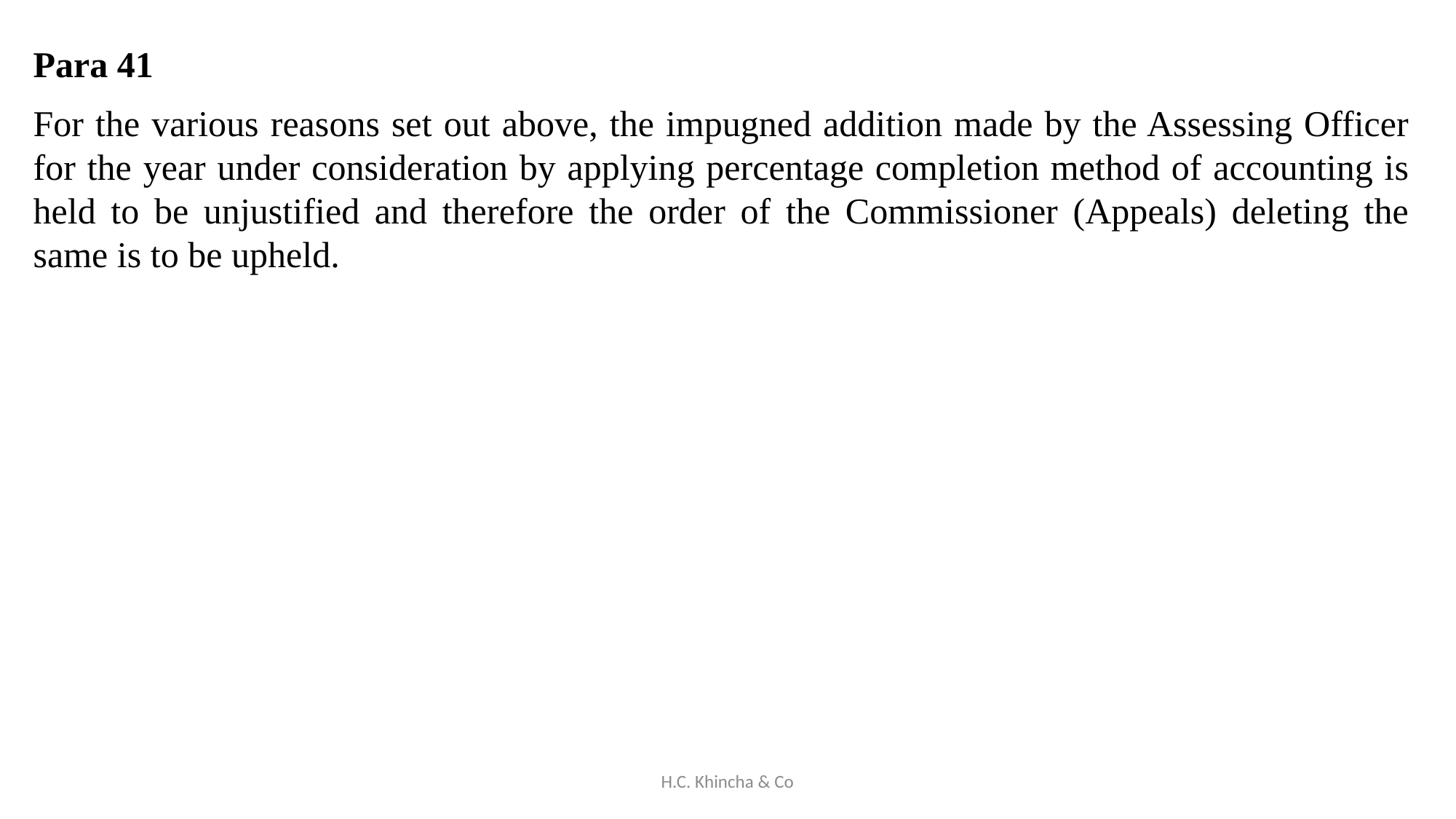

Para 41
For the various reasons set out above, the impugned addition made by the Assessing Officer for the year under consideration by applying percentage completion method of accounting is held to be unjustified and therefore the order of the Commissioner (Appeals) deleting the same is to be upheld.
H.C. Khincha & Co